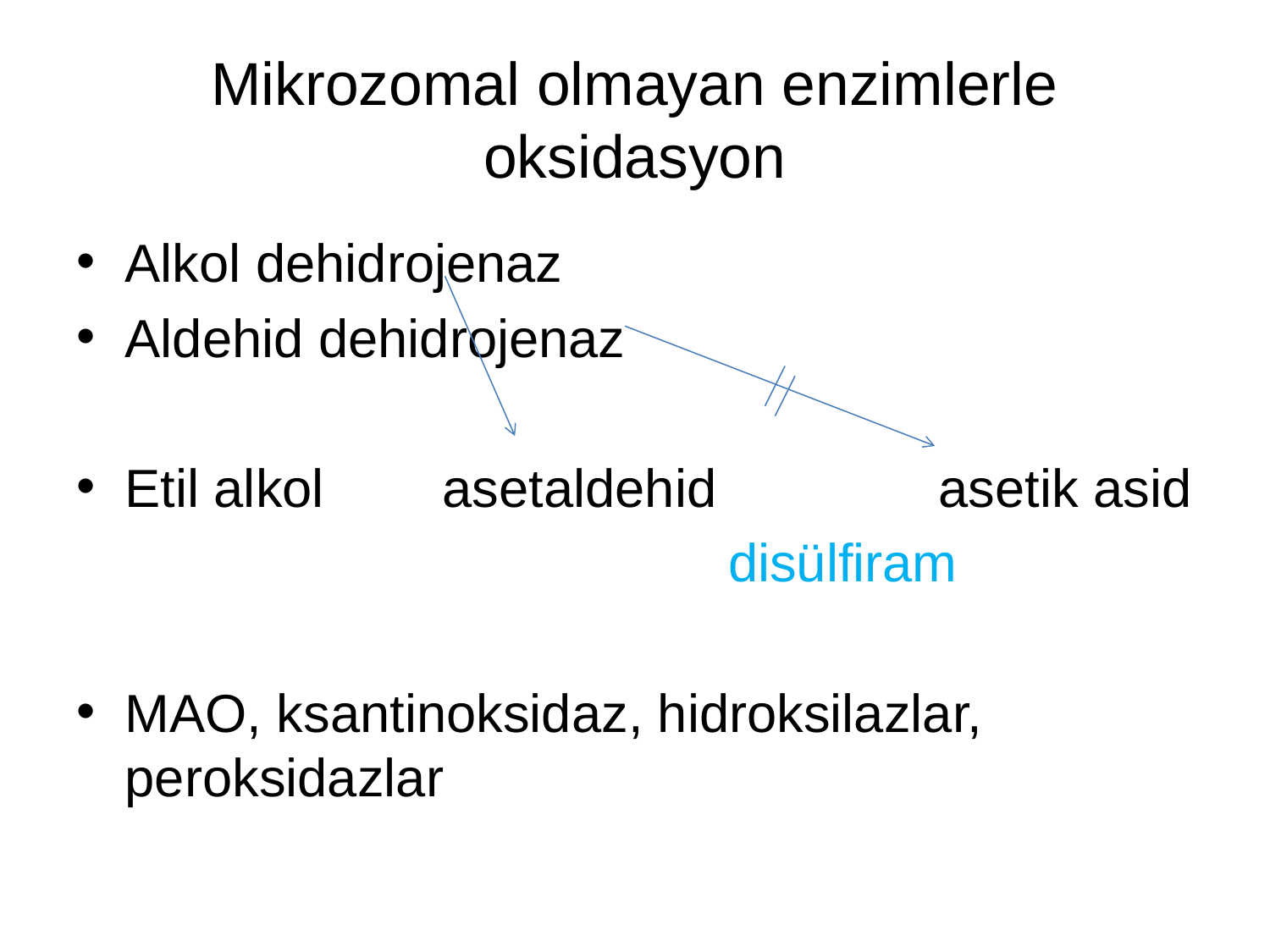

# Mikrozomal olmayan enzimlerle oksidasyon
Alkol dehidrojenaz
Aldehid dehidrojenaz

Etil alkol        asetaldehid               asetik asid
                                            disülfiram

MAO, ksantinoksidaz, hidroksilazlar, peroksidazlar